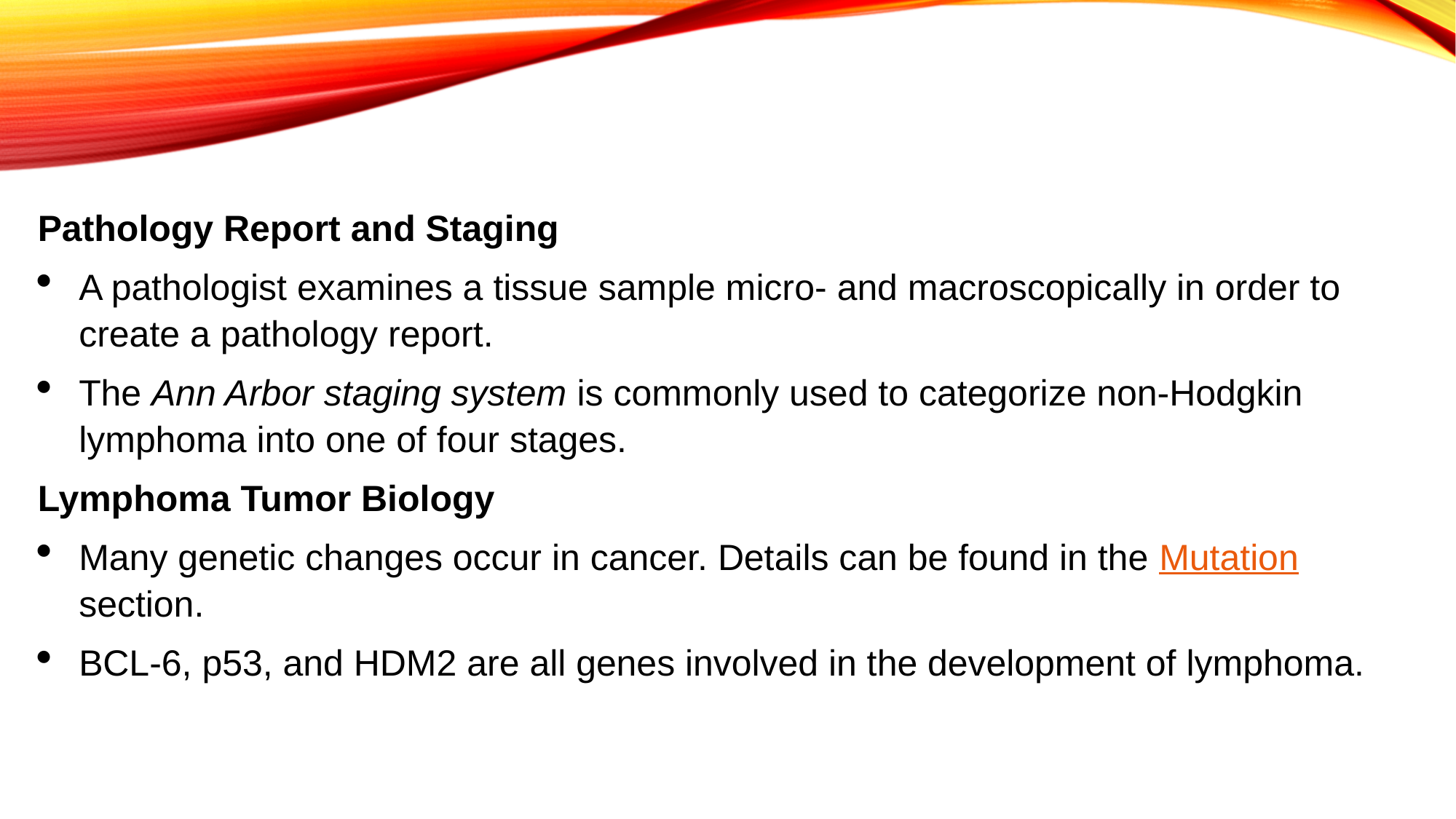

Pathology Report and Staging
A pathologist examines a tissue sample micro- and macroscopically in order to create a pathology report.
The Ann Arbor staging system is commonly used to categorize non-Hodgkin lymphoma into one of four stages.
Lymphoma Tumor Biology
Many genetic changes occur in cancer. Details can be found in the Mutation section.
BCL-6, p53, and HDM2 are all genes involved in the development of lymphoma.